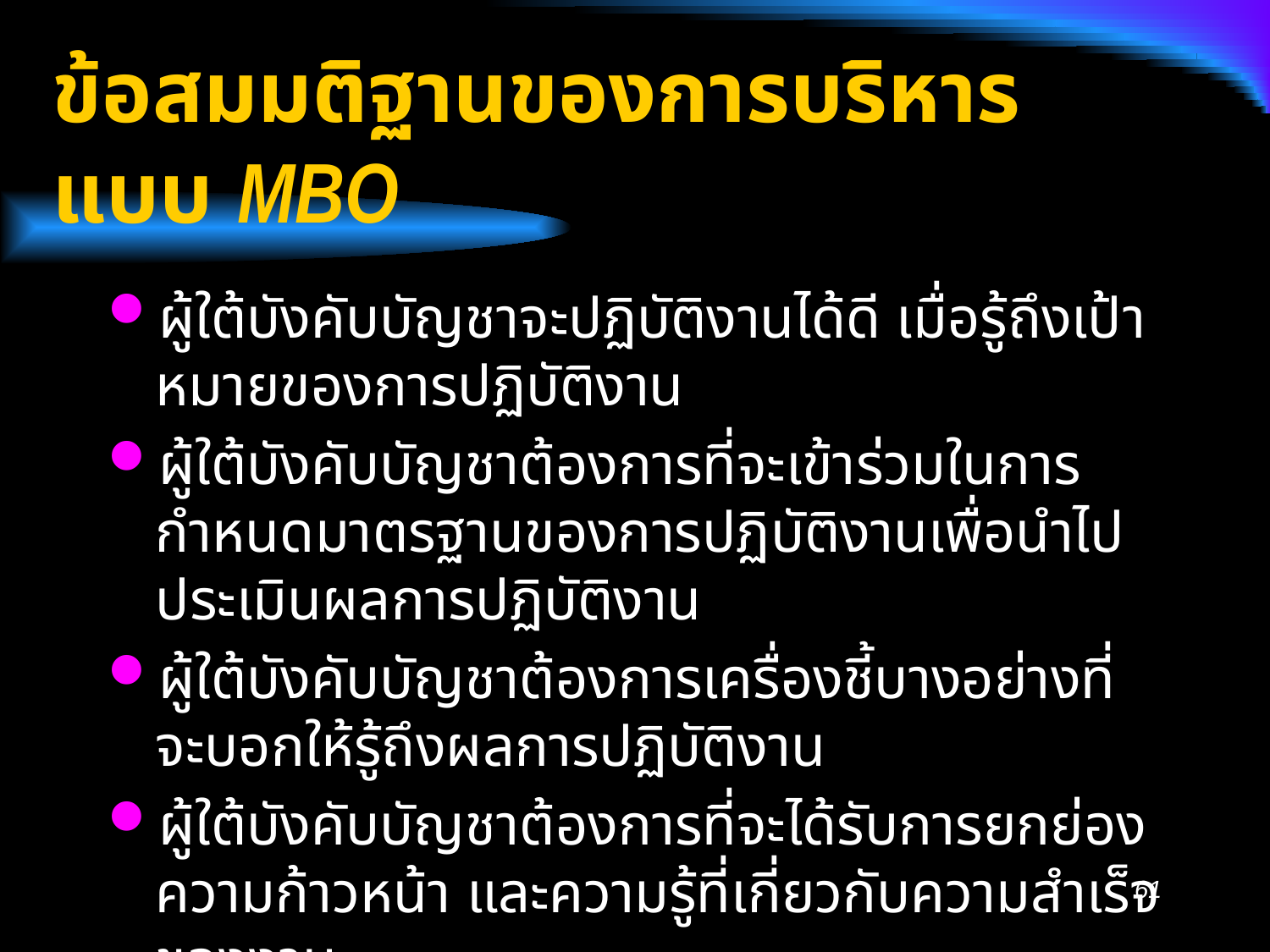

# ข้อสมมติฐานของการบริหารแบบ MBO
ผู้ใต้บังคับบัญชาจะปฏิบัติงานได้ดี เมื่อรู้ถึงเป้าหมายของการปฏิบัติงาน
ผู้ใต้บังคับบัญชาต้องการที่จะเข้าร่วมในการกำหนดมาตรฐานของการปฏิบัติงานเพื่อนำไปประเมินผลการปฏิบัติงาน
ผู้ใต้บังคับบัญชาต้องการเครื่องชี้บางอย่างที่จะบอกให้รู้ถึงผลการปฏิบัติงาน
ผู้ใต้บังคับบัญชาต้องการที่จะได้รับการยกย่อง ความก้าวหน้า และความรู้ที่เกี่ยวกับความสำเร็จของงาน
61